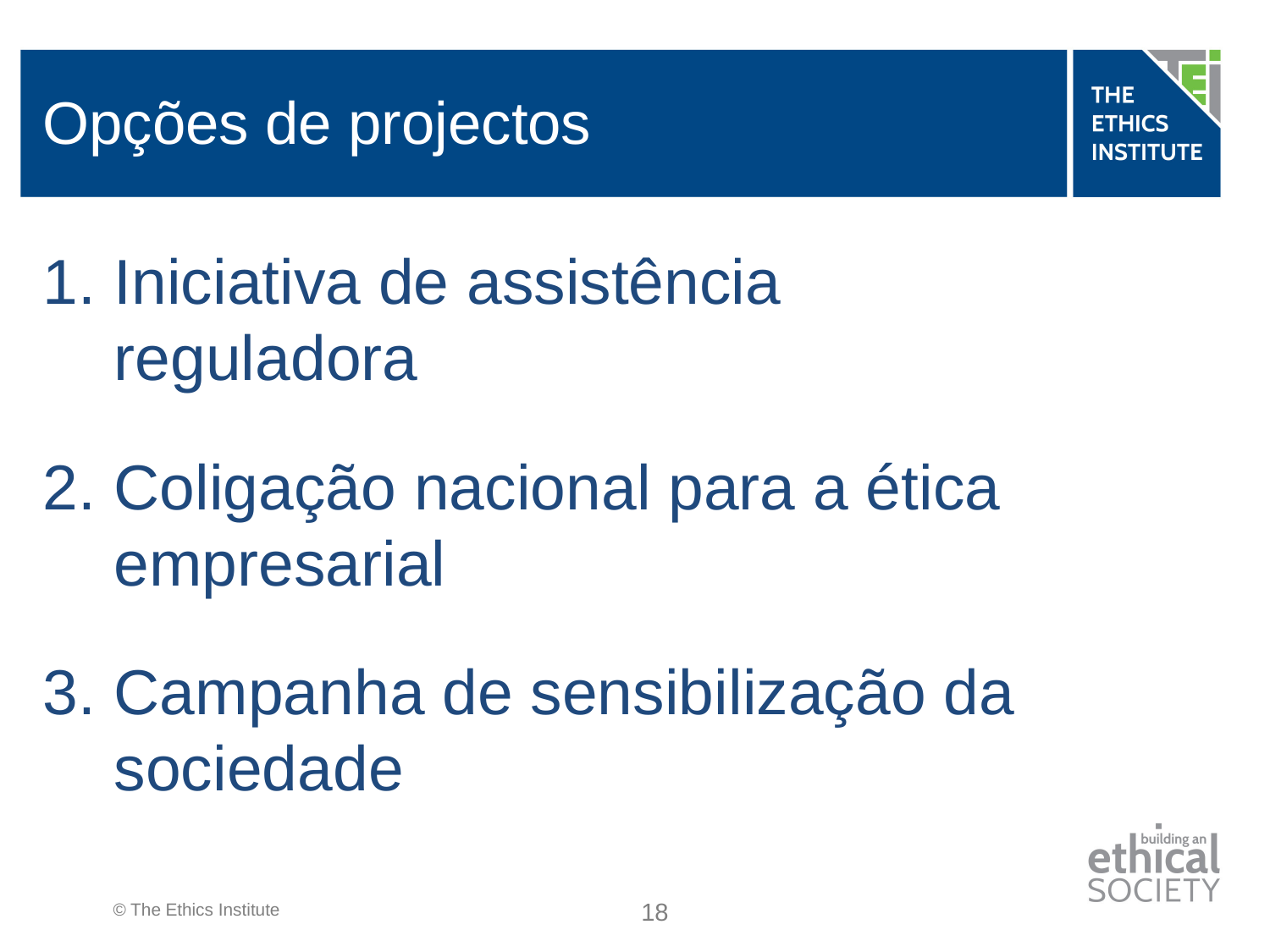

# Opções de projectos
Iniciativa de assistência reguladora
Coligação nacional para a ética empresarial
Campanha de sensibilização da sociedade
18
© The Ethics Institute